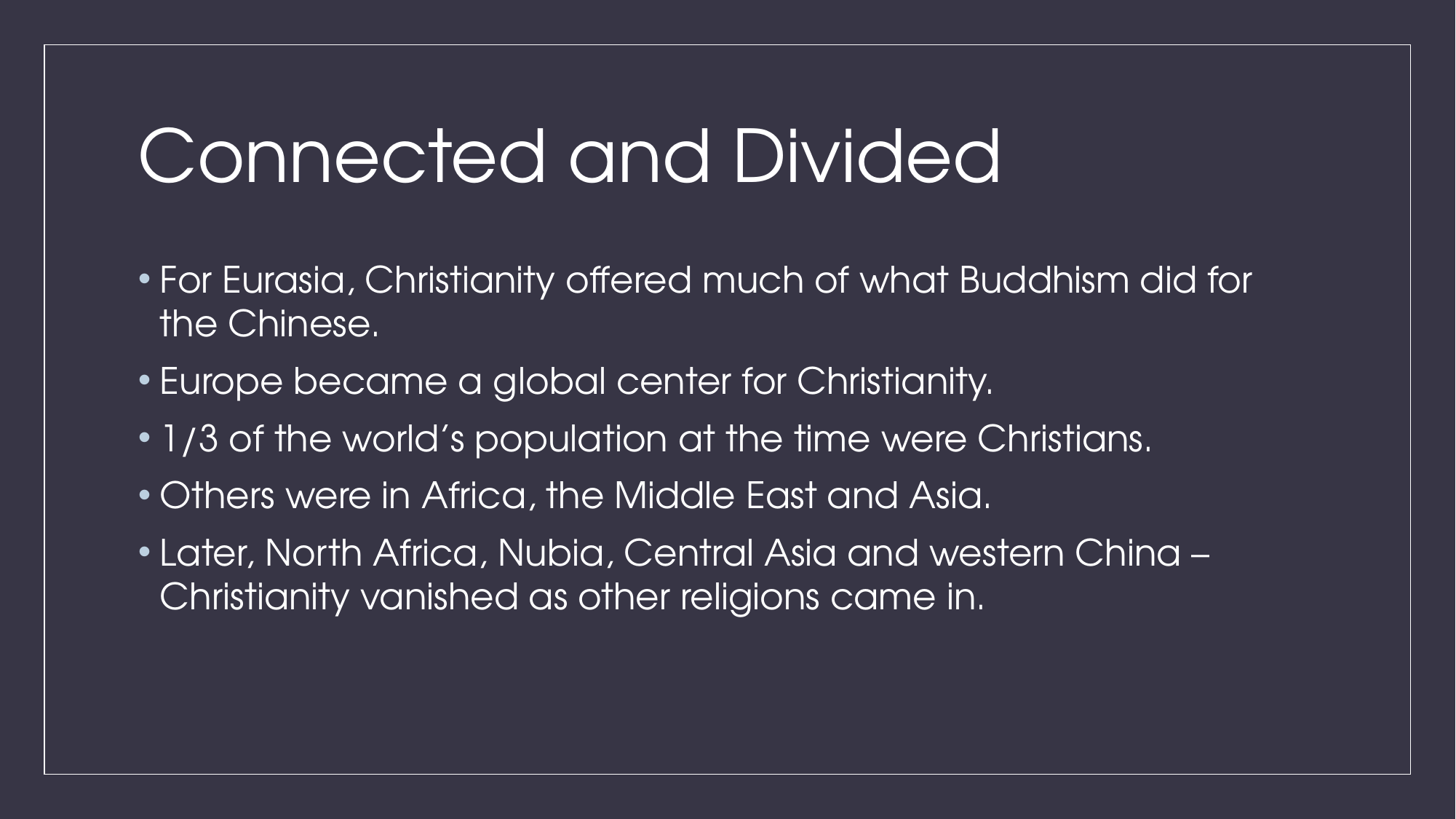

# Connected and Divided
For Eurasia, Christianity offered much of what Buddhism did for the Chinese.
Europe became a global center for Christianity.
1/3 of the world’s population at the time were Christians.
Others were in Africa, the Middle East and Asia.
Later, North Africa, Nubia, Central Asia and western China – Christianity vanished as other religions came in.